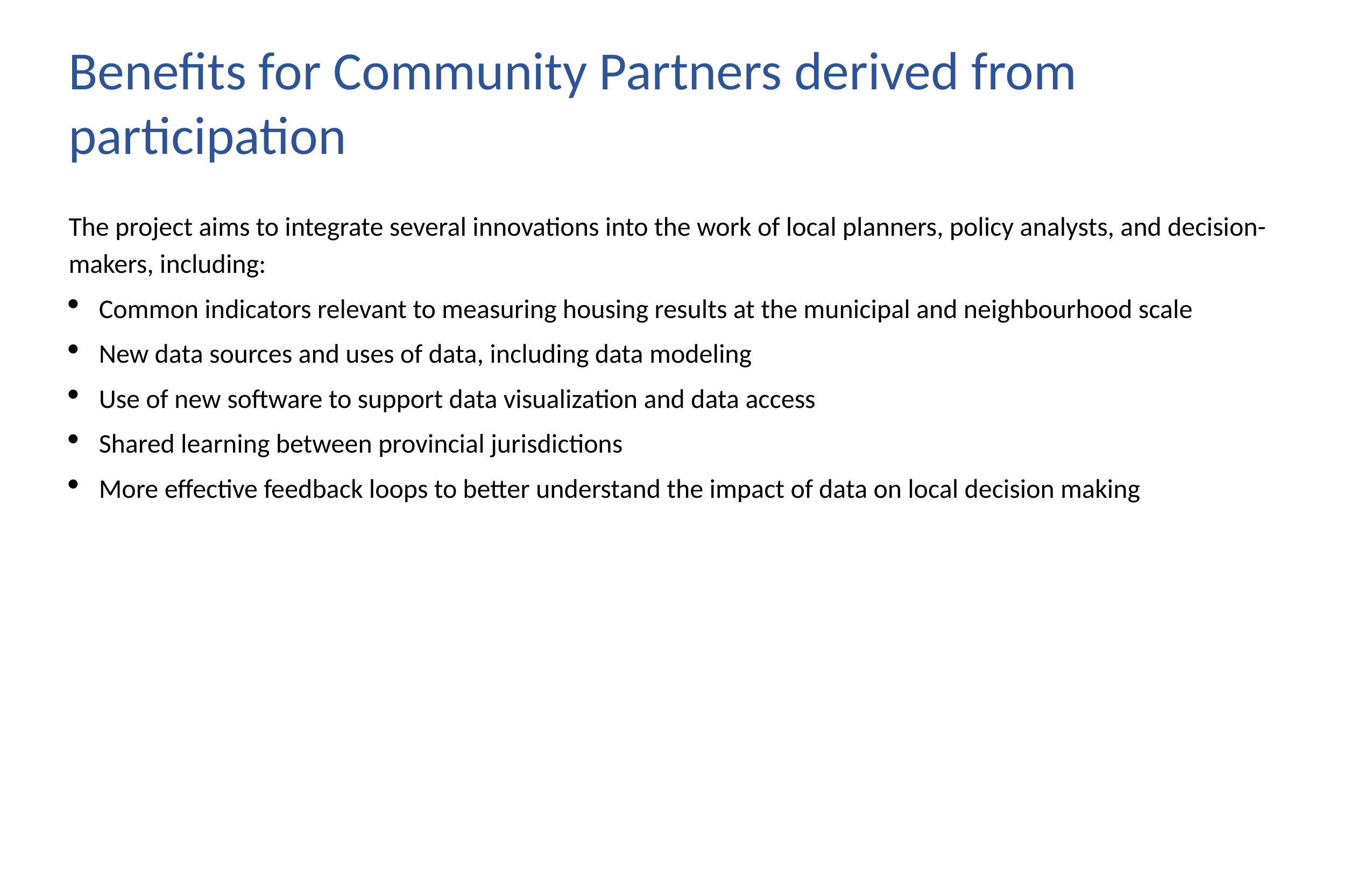

# Benefits for Community Partners derived from participation
The project aims to integrate several innovations into the work of local planners, policy analysts, and decision-makers, including:
Common indicators relevant to measuring housing results at the municipal and neighbourhood scale
New data sources and uses of data, including data modeling
Use of new software to support data visualization and data access
Shared learning between provincial jurisdictions
More effective feedback loops to better understand the impact of data on local decision making